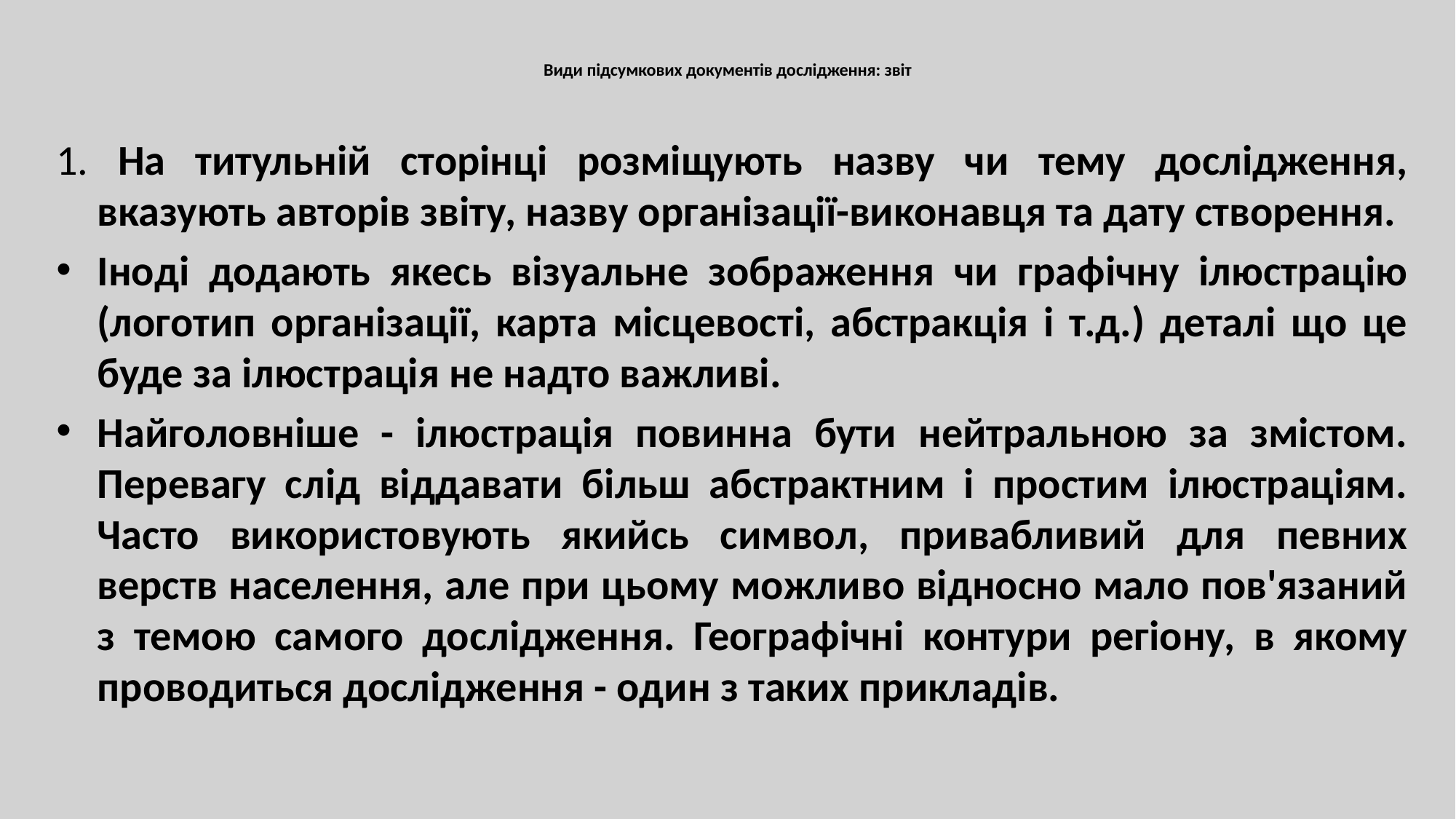

# Види підсумкових документів дослідження: звіт
1. На титульній сторінці розміщують назву чи тему дослідження, вказують авторів звіту, назву організації-виконавця та дату створення.
Іноді додають якесь візуальне зображення чи графічну ілюстрацію (логотип організації, карта місцевості, абстракція і т.д.) деталі що це буде за ілюстрація не надто важливі.
Найголовніше - ілюстрація повинна бути нейтральною за змістом. Перевагу слід віддавати більш абстрактним і простим ілюстраціям. Часто використовують якийсь символ, привабливий для певних верств населення, але при цьому можливо відносно мало пов'язаний з темою самого дослідження. Географічні контури регіону, в якому проводиться дослідження - один з таких прикладів.